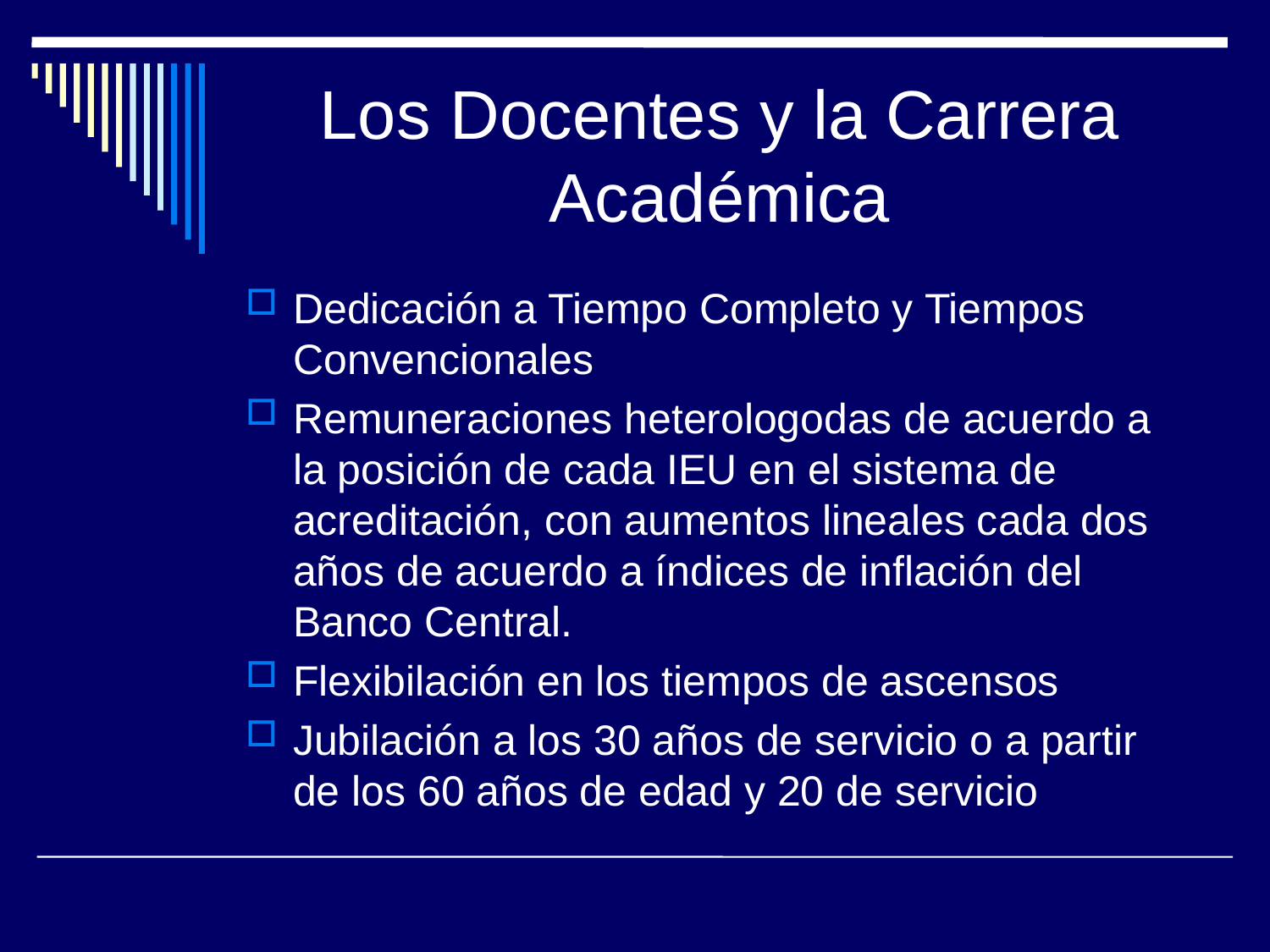

# Los Docentes y la Carrera Académica
Dedicación a Tiempo Completo y Tiempos Convencionales
Remuneraciones heterologodas de acuerdo a la posición de cada IEU en el sistema de acreditación, con aumentos lineales cada dos años de acuerdo a índices de inflación del Banco Central.
Flexibilación en los tiempos de ascensos
Jubilación a los 30 años de servicio o a partir de los 60 años de edad y 20 de servicio